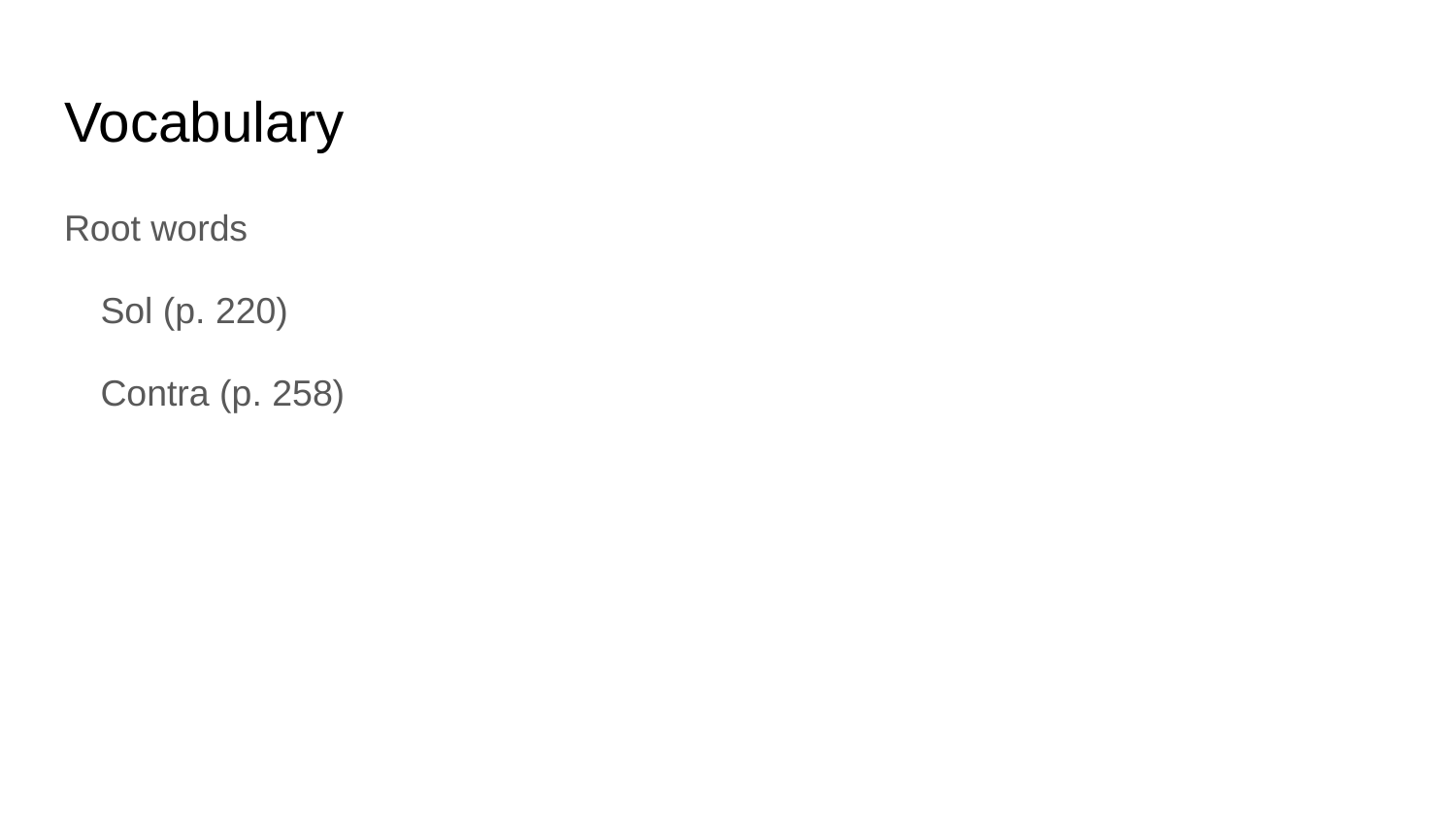

# Vocabulary
Root words
Sol (p. 220)
Contra (p. 258)